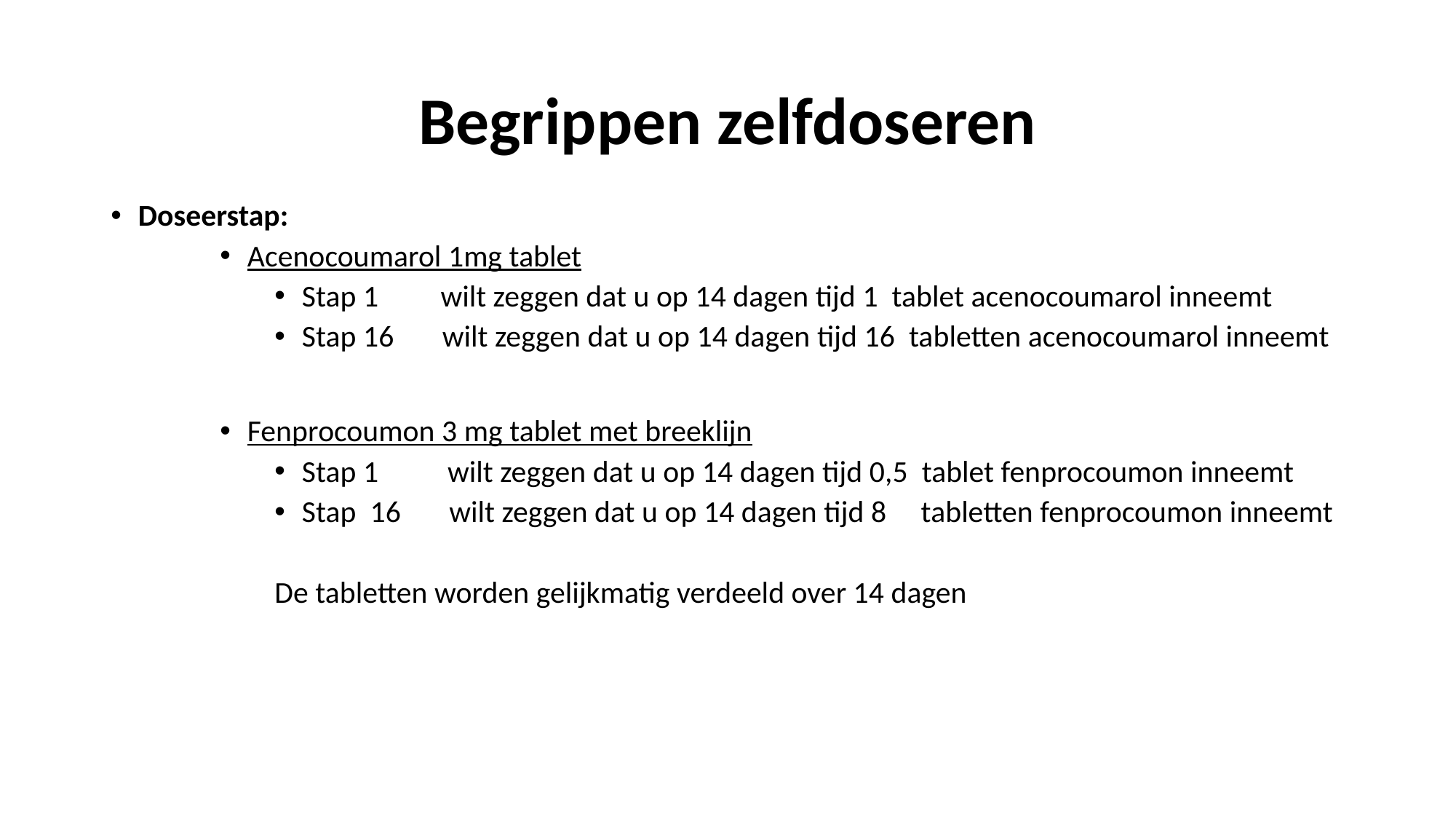

# Begrippen zelfdoseren
Doseerstap:
Acenocoumarol 1mg tablet
Stap 1         wilt zeggen dat u op 14 dagen tijd 1  tablet acenocoumarol inneemt
Stap 16       wilt zeggen dat u op 14 dagen tijd 16  tabletten acenocoumarol inneemt

Fenprocoumon 3 mg tablet met breeklijn
Stap 1          wilt zeggen dat u op 14 dagen tijd 0,5  tablet fenprocoumon inneemt
Stap  16       wilt zeggen dat u op 14 dagen tijd 8     tabletten fenprocoumon inneemt

De tabletten worden gelijkmatig verdeeld over 14 dagen